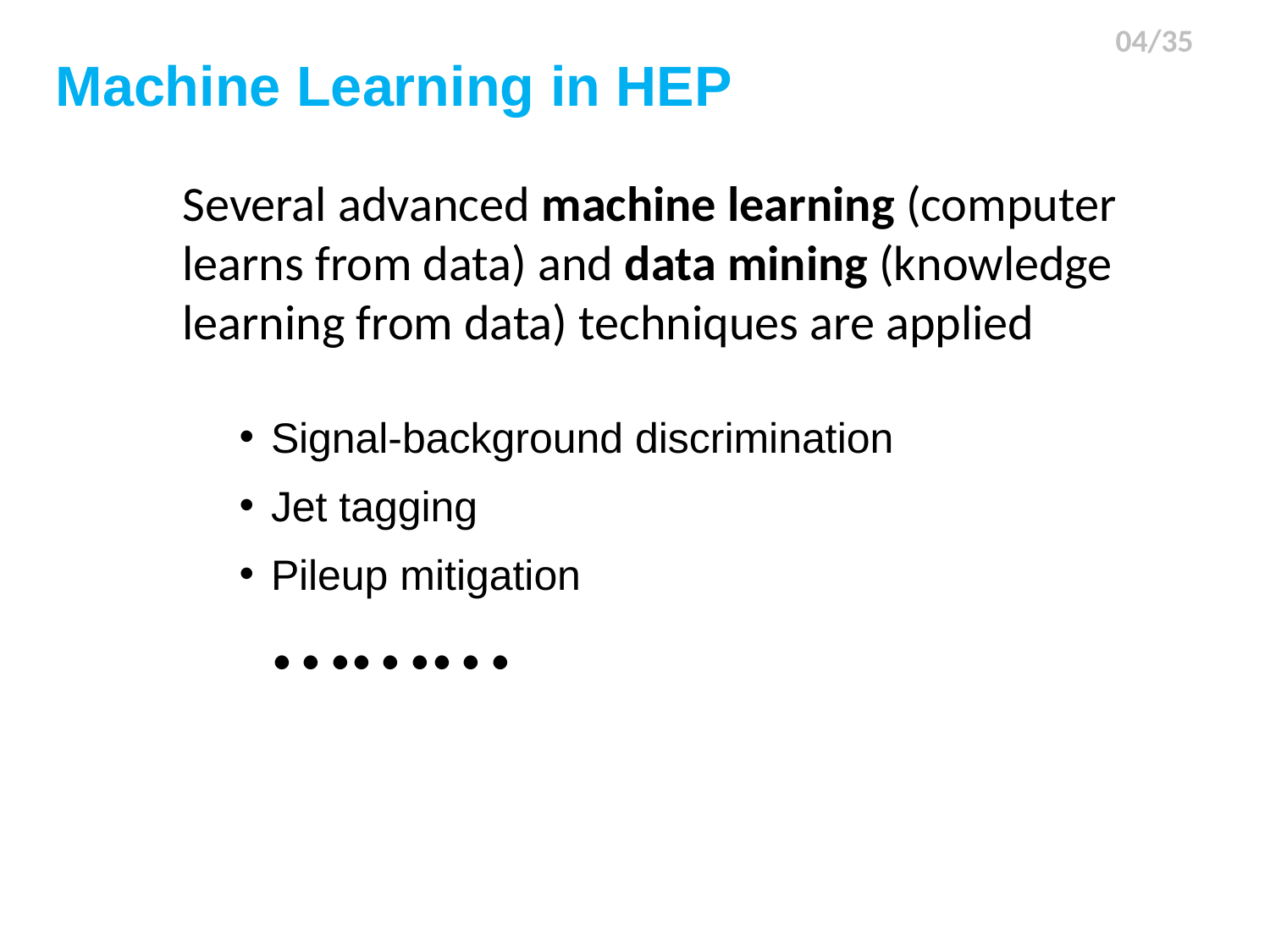

04/35
Machine Learning in HEP
Several advanced machine learning (computer learns from data) and data mining (knowledge learning from data) techniques are applied

Signal-background discrimination
Jet tagging
Pileup mitigation
………